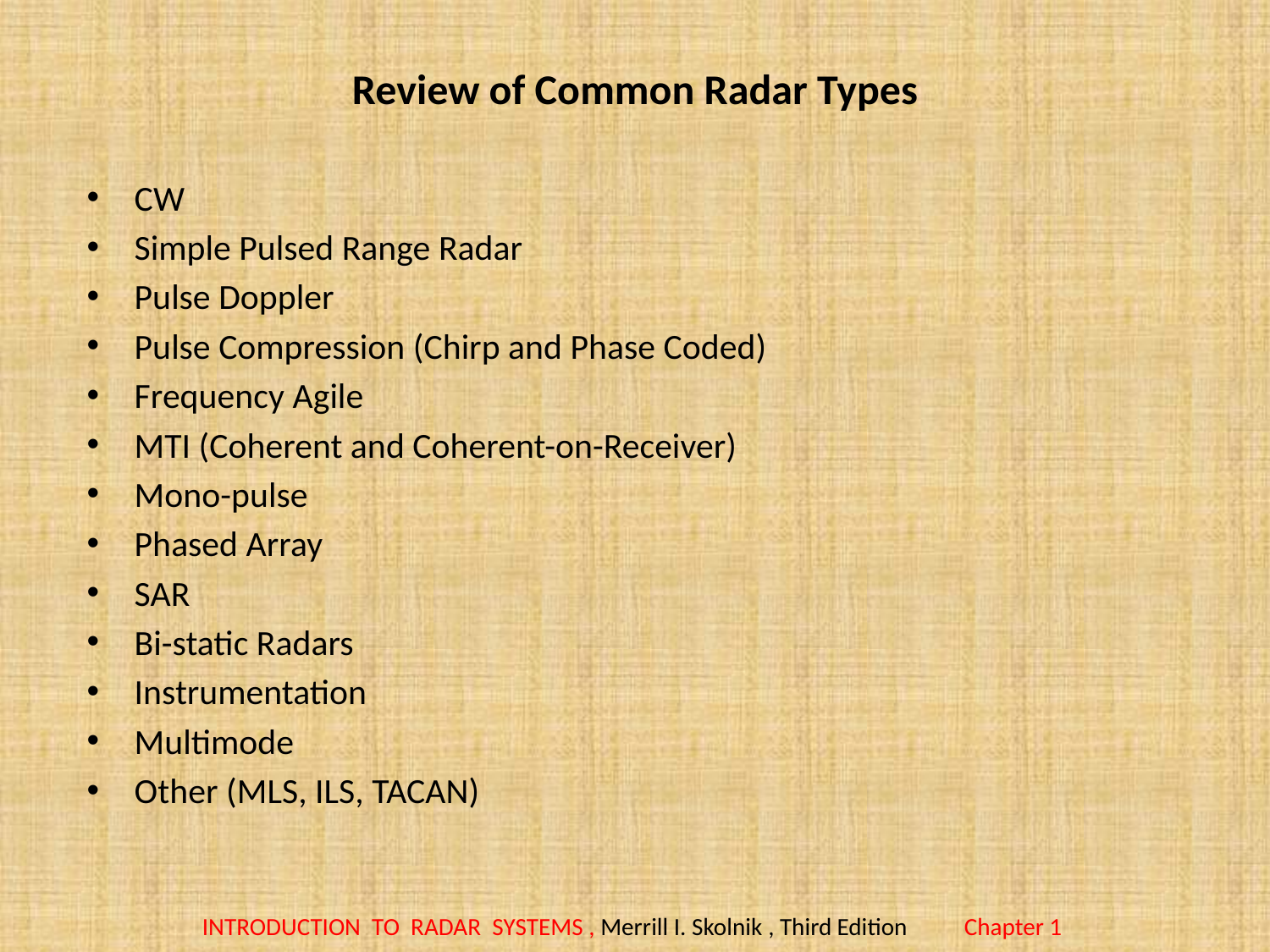

# Review of Common Radar Types
CW
Simple Pulsed Range Radar
Pulse Doppler
Pulse Compression (Chirp and Phase Coded)
Frequency Agile
MTI (Coherent and Coherent-on-Receiver)
Mono-pulse
Phased Array
SAR
Bi-static Radars
Instrumentation
Multimode
Other (MLS, ILS, TACAN)